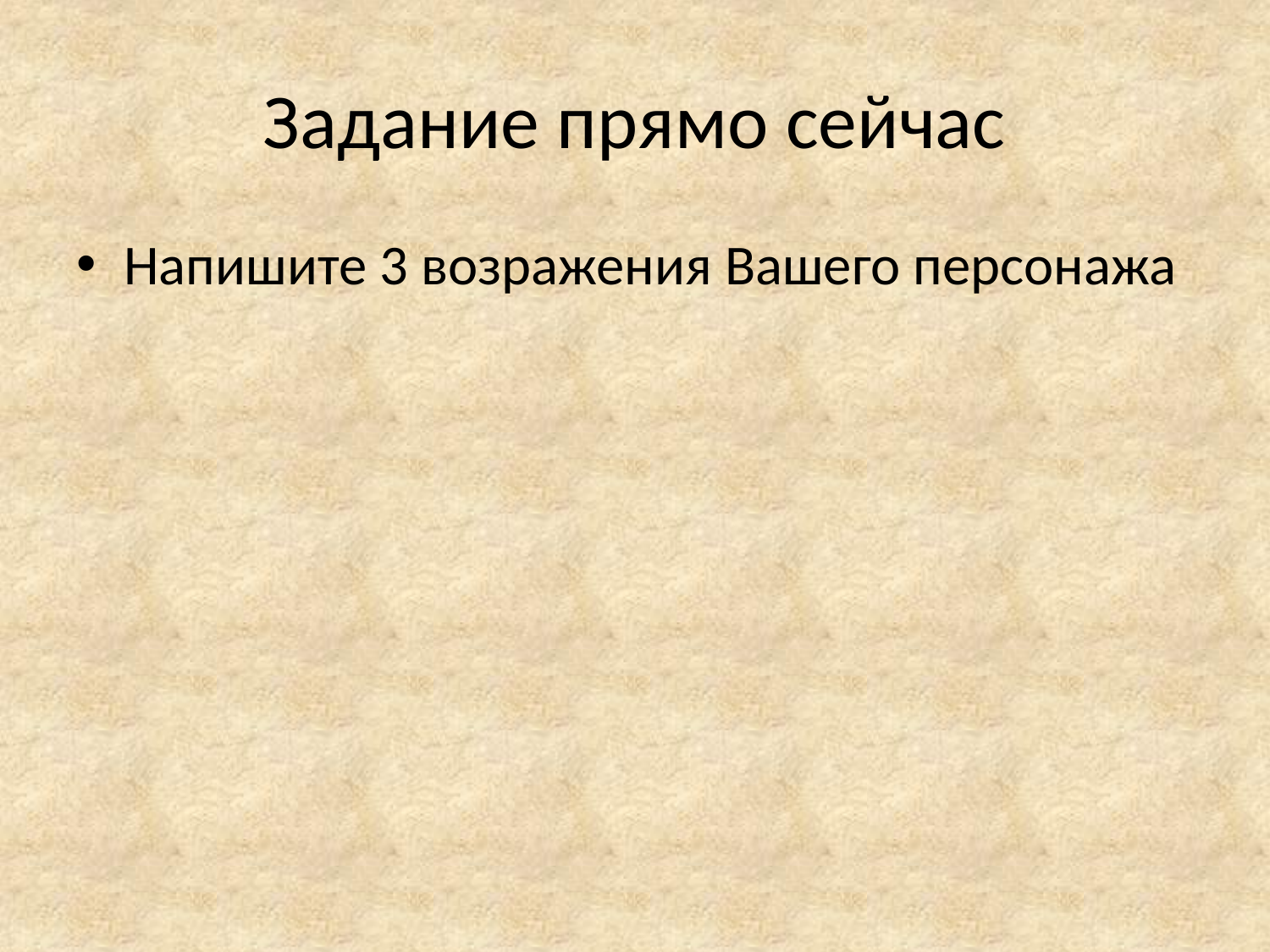

# Задание прямо сейчас
Напишите 3 возражения Вашего персонажа